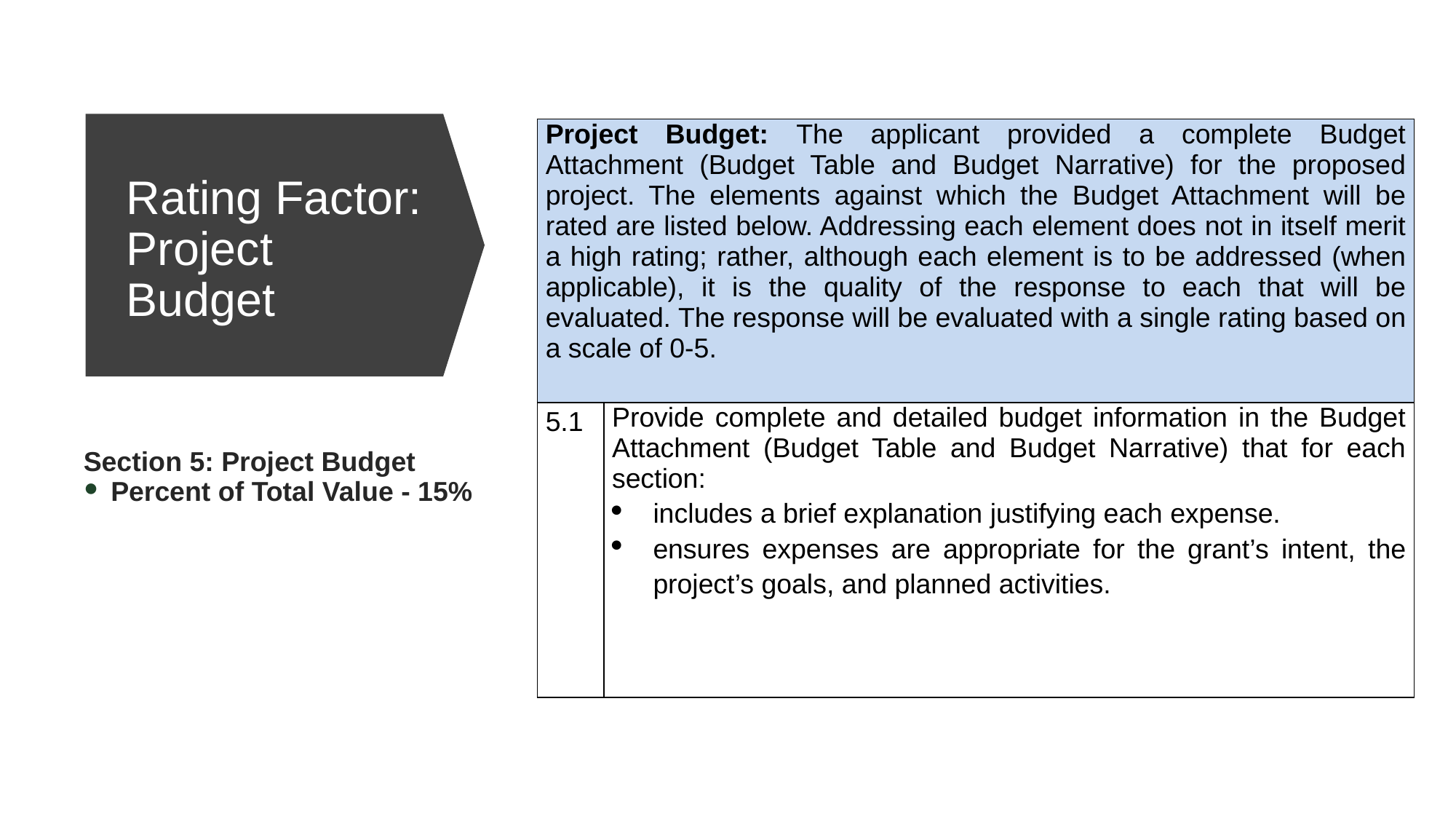

| Project Budget: The applicant provided a complete Budget Attachment (Budget Table and Budget Narrative) for the proposed project. The elements against which the Budget Attachment will be rated are listed below. Addressing each element does not in itself merit a high rating; rather, although each element is to be addressed (when applicable), it is the quality of the response to each that will be evaluated. The response will be evaluated with a single rating based on a scale of 0-5. |  |
| --- | --- |
| 5.1 | Provide complete and detailed budget information in the Budget Attachment (Budget Table and Budget Narrative) that for each section: includes a brief explanation justifying each expense. ensures expenses are appropriate for the grant’s intent, the project’s goals, and planned activities. |
# Rating Factor: Project Budget
Section 5: Project Budget
Percent of Total Value - 15%